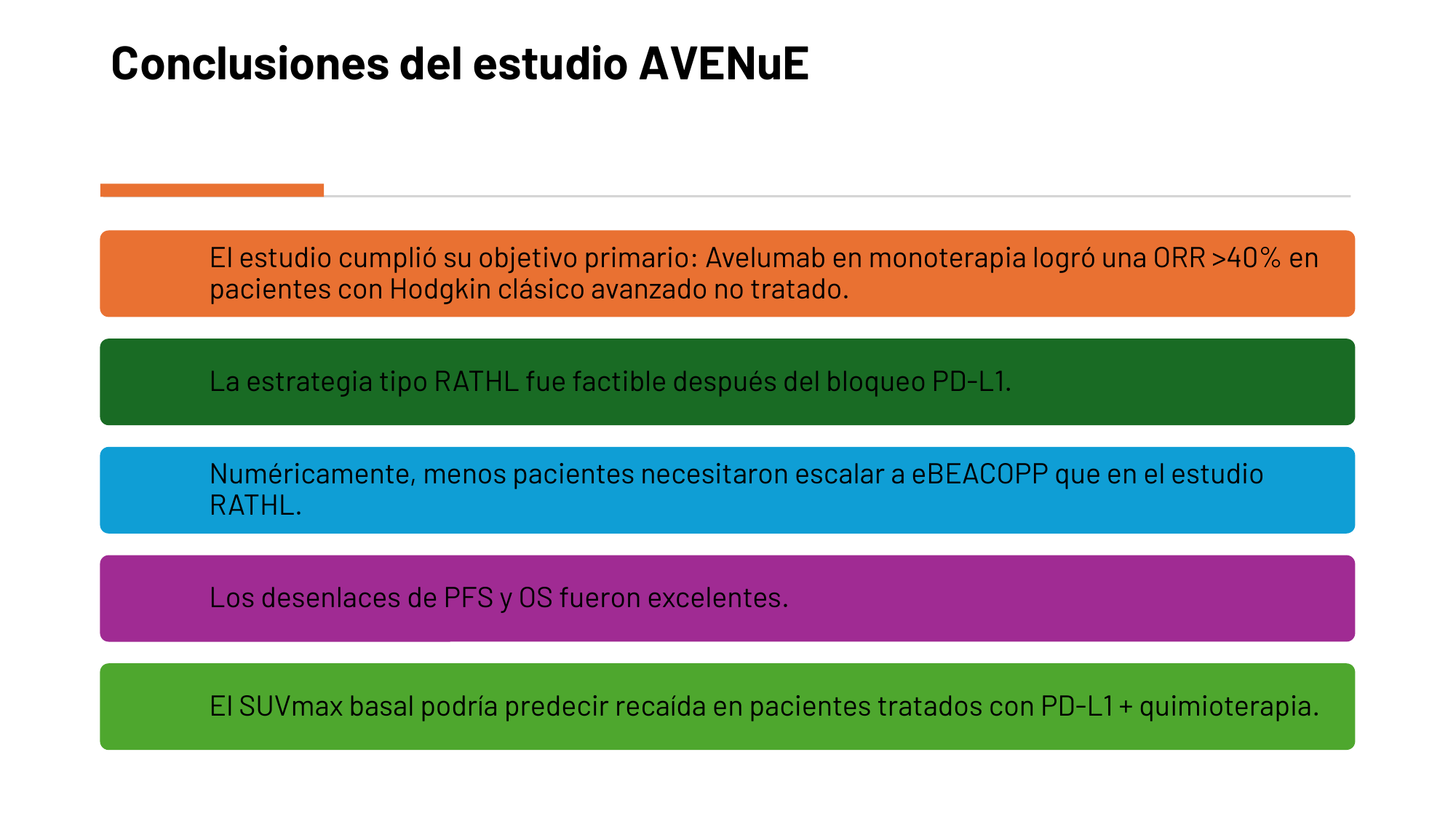

# Conclusiones del estudio AVENuE

El estudio cumplió su objetivo primario: Avelumab en monoterapia logró una ORR >40% en pacientes con Hodgkin clásico avanzado no tratado.
La estrategia tipo RATHL fue factible después del bloqueo PD-L1.
Numéricamente, menos pacientes necesitaron escalar a eBEACOPP que en el estudio RATHL.
Los desenlaces de PFS y OS fueron excelentes.
El SUVmax basal podría predecir recaída en pacientes tratados con PD-L1 + quimioterapia.